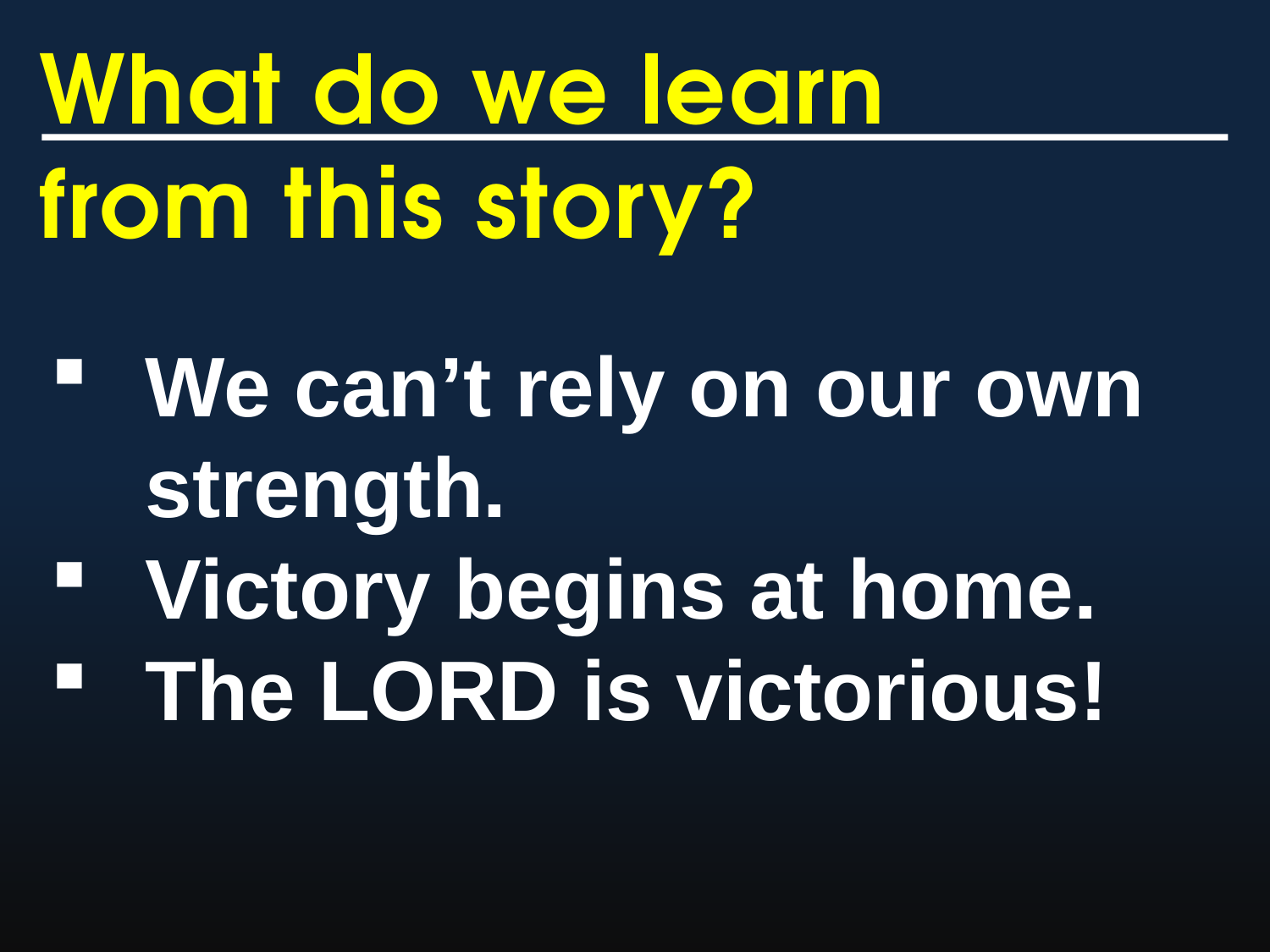

What do we learn
from this story?

We can’t rely on our own strength.
Victory begins at home.
The LORD is victorious!